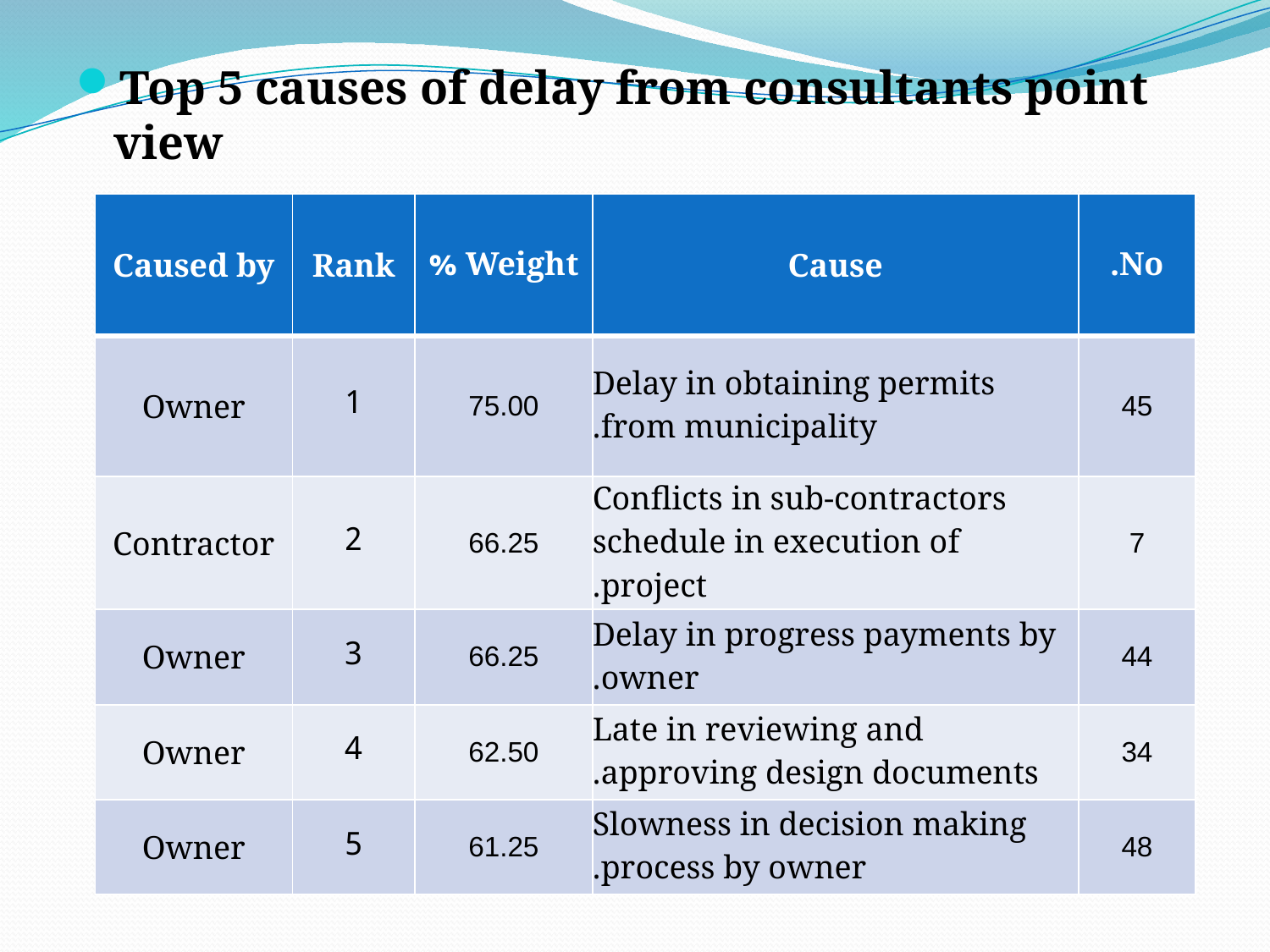

Top 5 causes of delay from consultants point view

| Caused by | Rank | Weight % | Cause | No. |
| --- | --- | --- | --- | --- |
| Owner | 1 | 75.00 | Delay in obtaining permits from municipality. | 45 |
| Contractor | 2 | 66.25 | Conflicts in sub-contractors schedule in execution of project. | 7 |
| Owner | 3 | 66.25 | Delay in progress payments by owner. | 44 |
| Owner | 4 | 62.50 | Late in reviewing and approving design documents. | 34 |
| Owner | 5 | 61.25 | Slowness in decision making process by owner. | 48 |